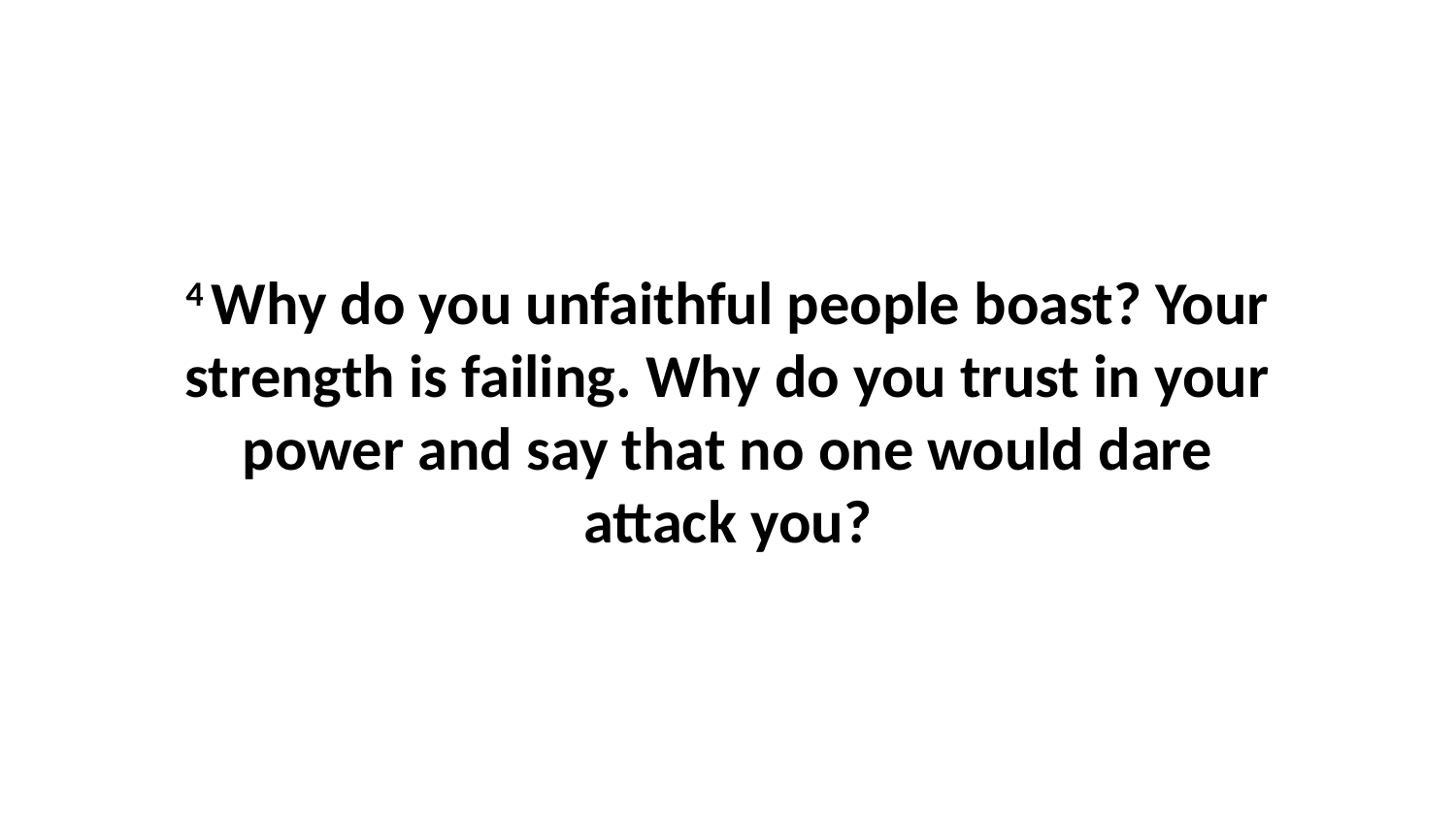

4 Why do you unfaithful people boast? Your strength is failing. Why do you trust in your power and say that no one would dare attack you?